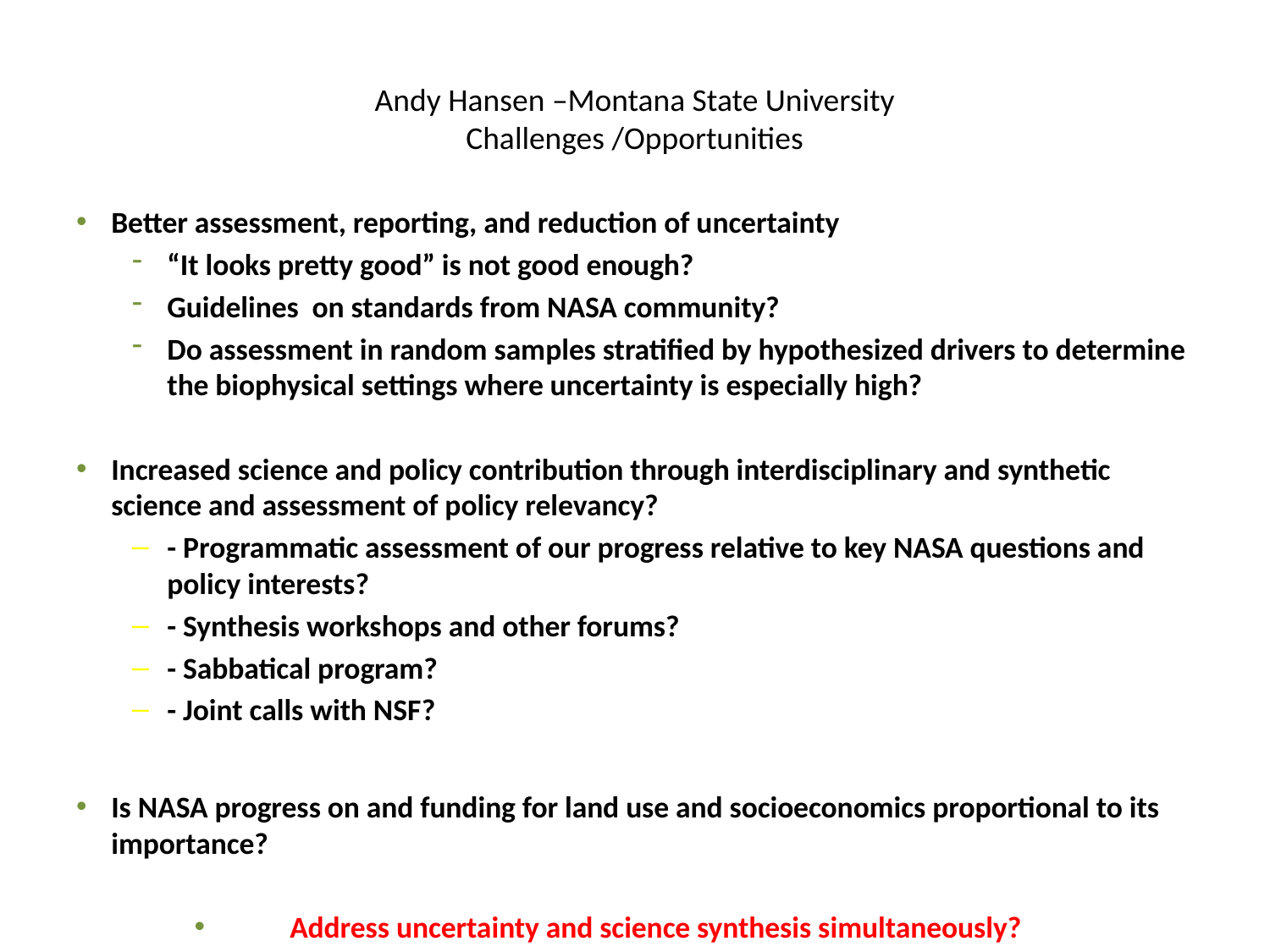

# Andy Hansen –Montana State University Challenges /Opportunities
Better assessment, reporting, and reduction of uncertainty
“It looks pretty good” is not good enough?
Guidelines  on standards from NASA community?
Do assessment in random samples stratified by hypothesized drivers to determine the biophysical settings where uncertainty is especially high?

Increased science and policy contribution through interdisciplinary and synthetic science and assessment of policy relevancy?
- Programmatic assessment of our progress relative to key NASA questions and policy interests?
- Synthesis workshops and other forums?
- Sabbatical program?
- Joint calls with NSF?

Is NASA progress on and funding for land use and socioeconomics proportional to its importance?

Address uncertainty and science synthesis simultaneously?